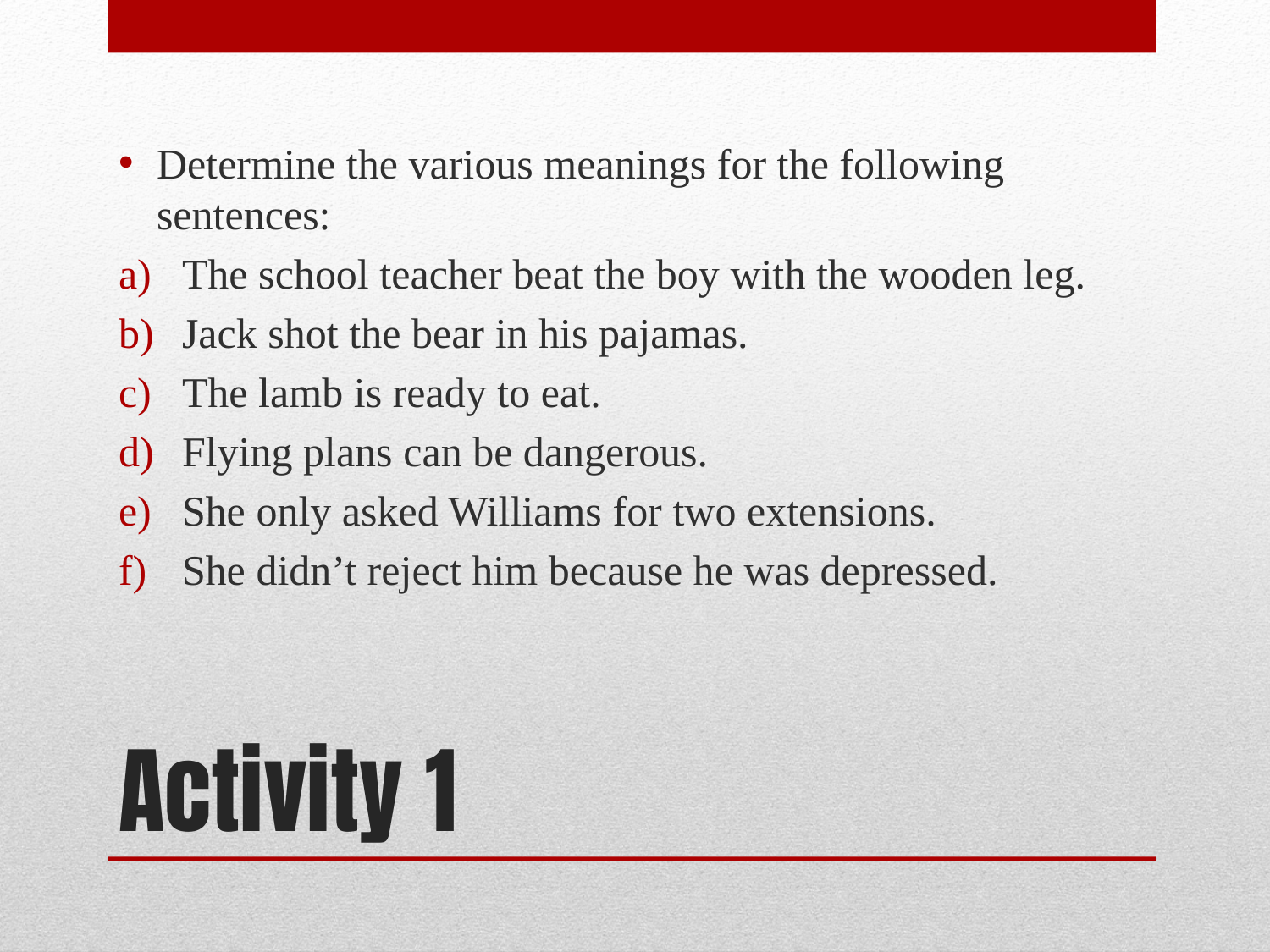

Determine the various meanings for the following sentences:
The school teacher beat the boy with the wooden leg.
Jack shot the bear in his pajamas.
The lamb is ready to eat.
Flying plans can be dangerous.
She only asked Williams for two extensions.
She didn’t reject him because he was depressed.
# Activity 1